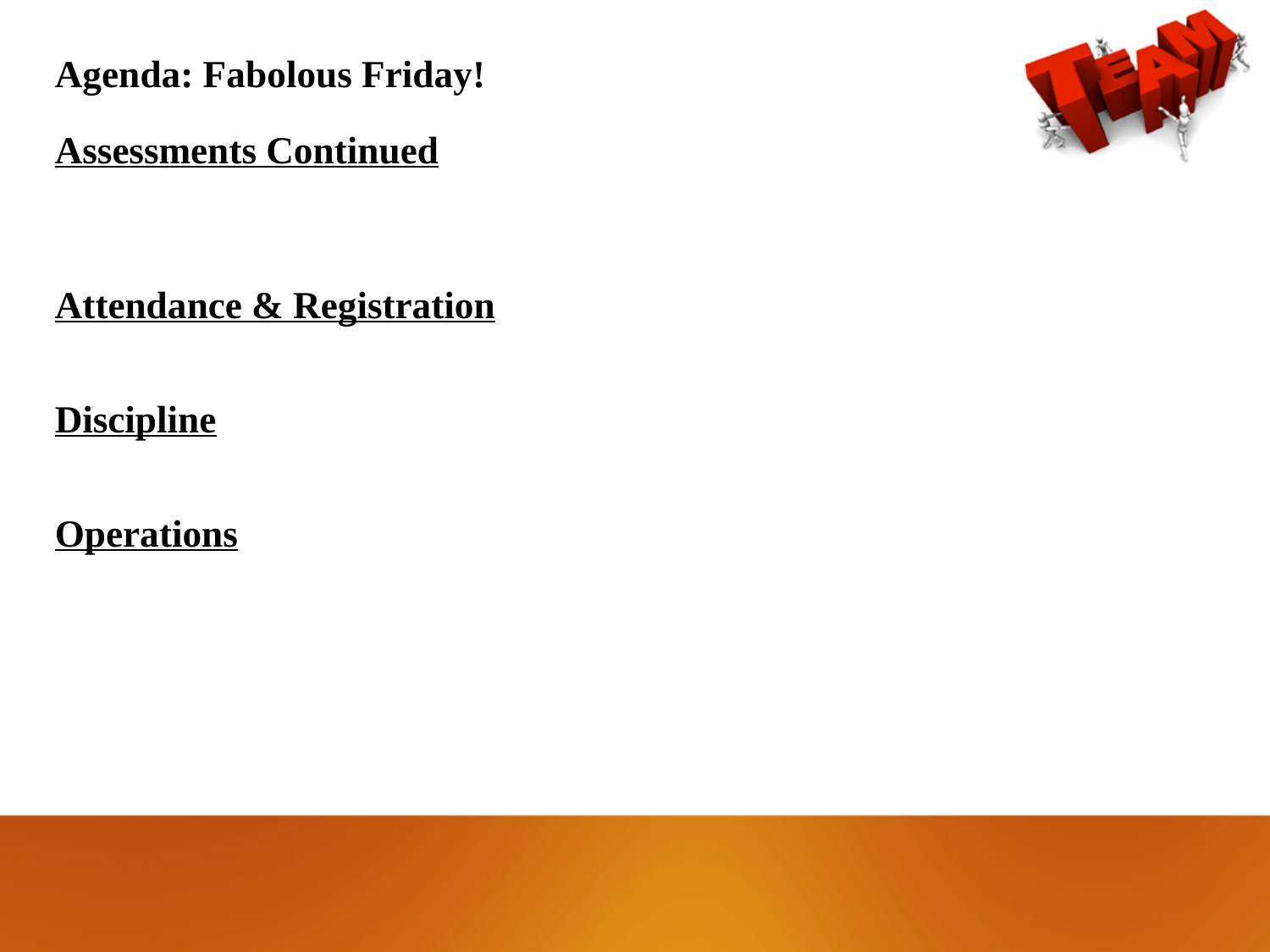

Agenda: Fabolous Friday!

Assessments Continued

Attendance & Registration

Discipline

Operations